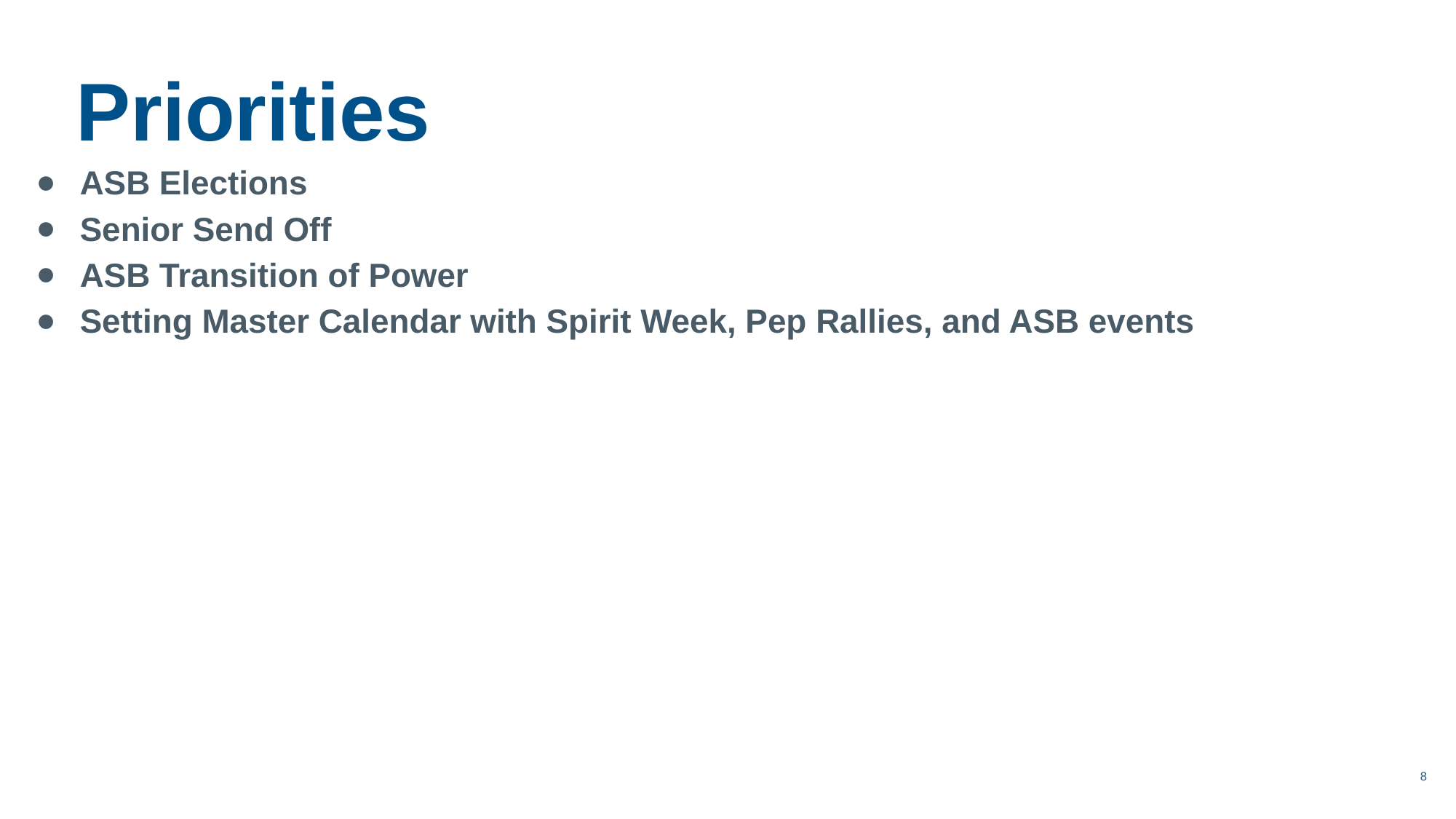

Priorities
ASB Elections
Senior Send Off
ASB Transition of Power
Setting Master Calendar with Spirit Week, Pep Rallies, and ASB events

8